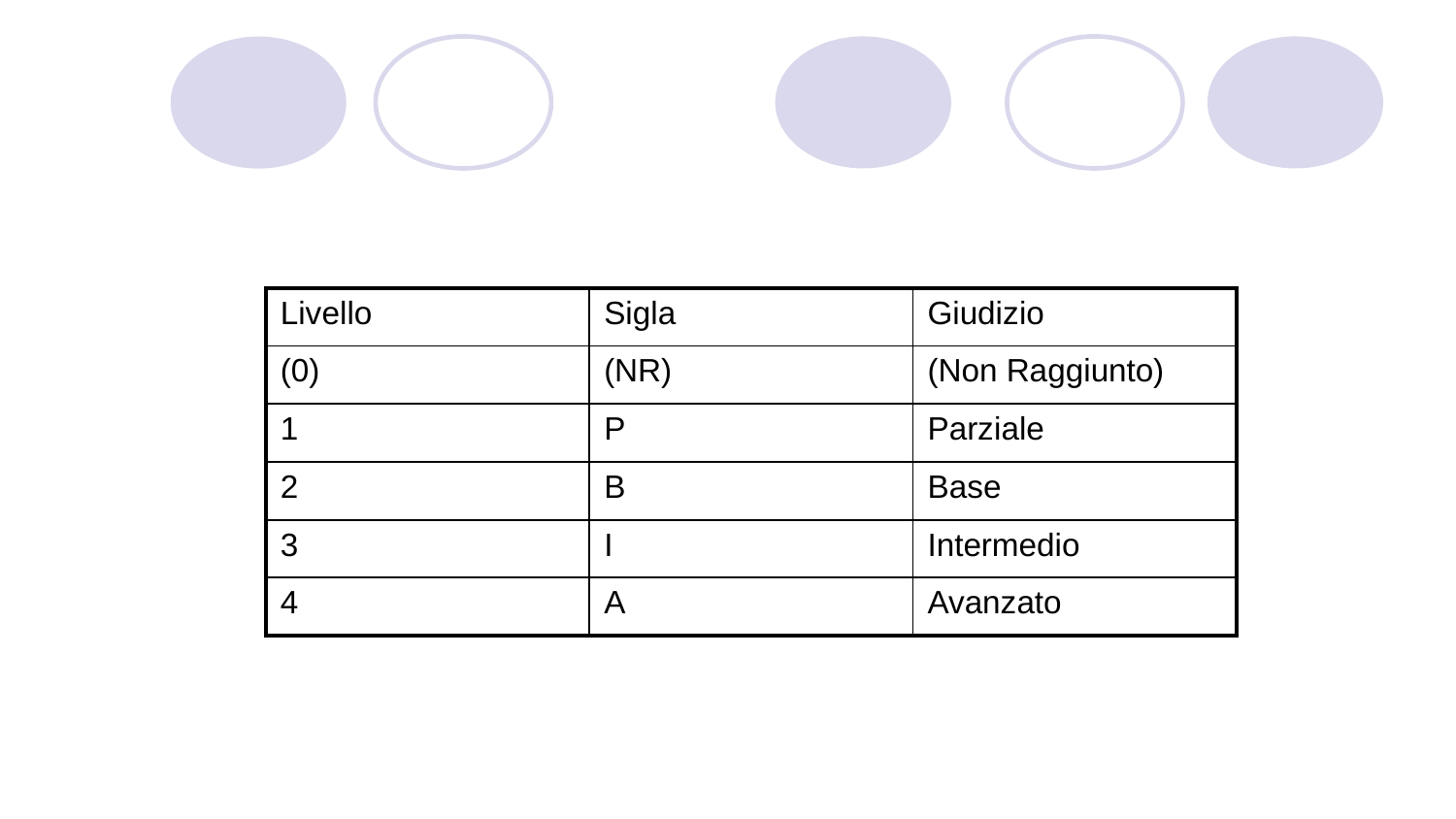

| Livello | Sigla | Giudizio |
| --- | --- | --- |
| (0) | (NR) | (Non Raggiunto) |
| 1 | P | Parziale |
| 2 | B | Base |
| 3 | I | Intermedio |
| 4 | A | Avanzato |